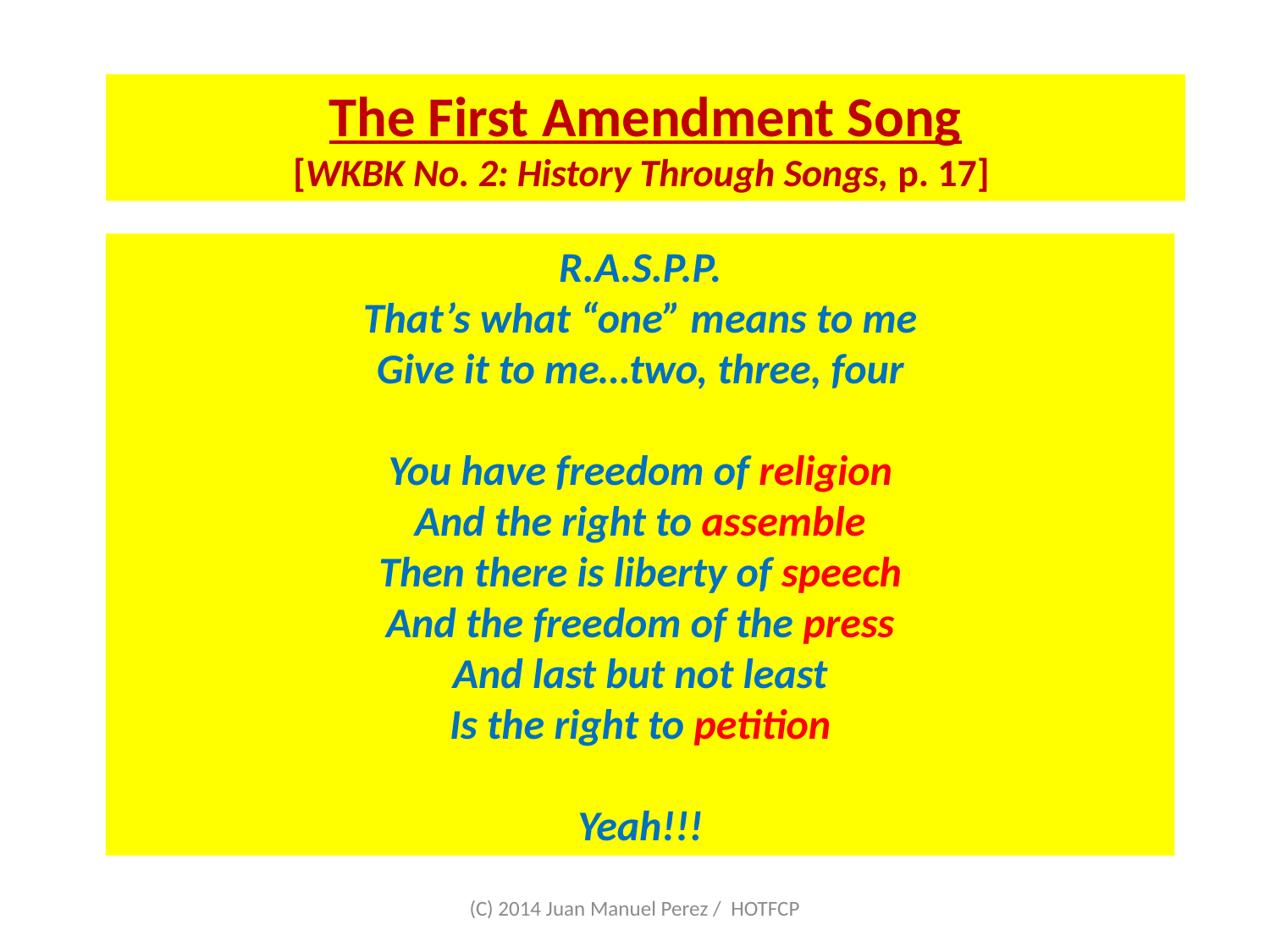

# The First Amendment Song [WKBK No. 2: History Through Songs, p. 17]
R.A.S.P.P.
That’s what “one” means to me
Give it to me…two, three, four

You have freedom of religion
And the right to assemble
Then there is liberty of speech
And the freedom of the press
And last but not least
Is the right to petition

Yeah!!!
(C) 2014 Juan Manuel Perez /  HOTFCP